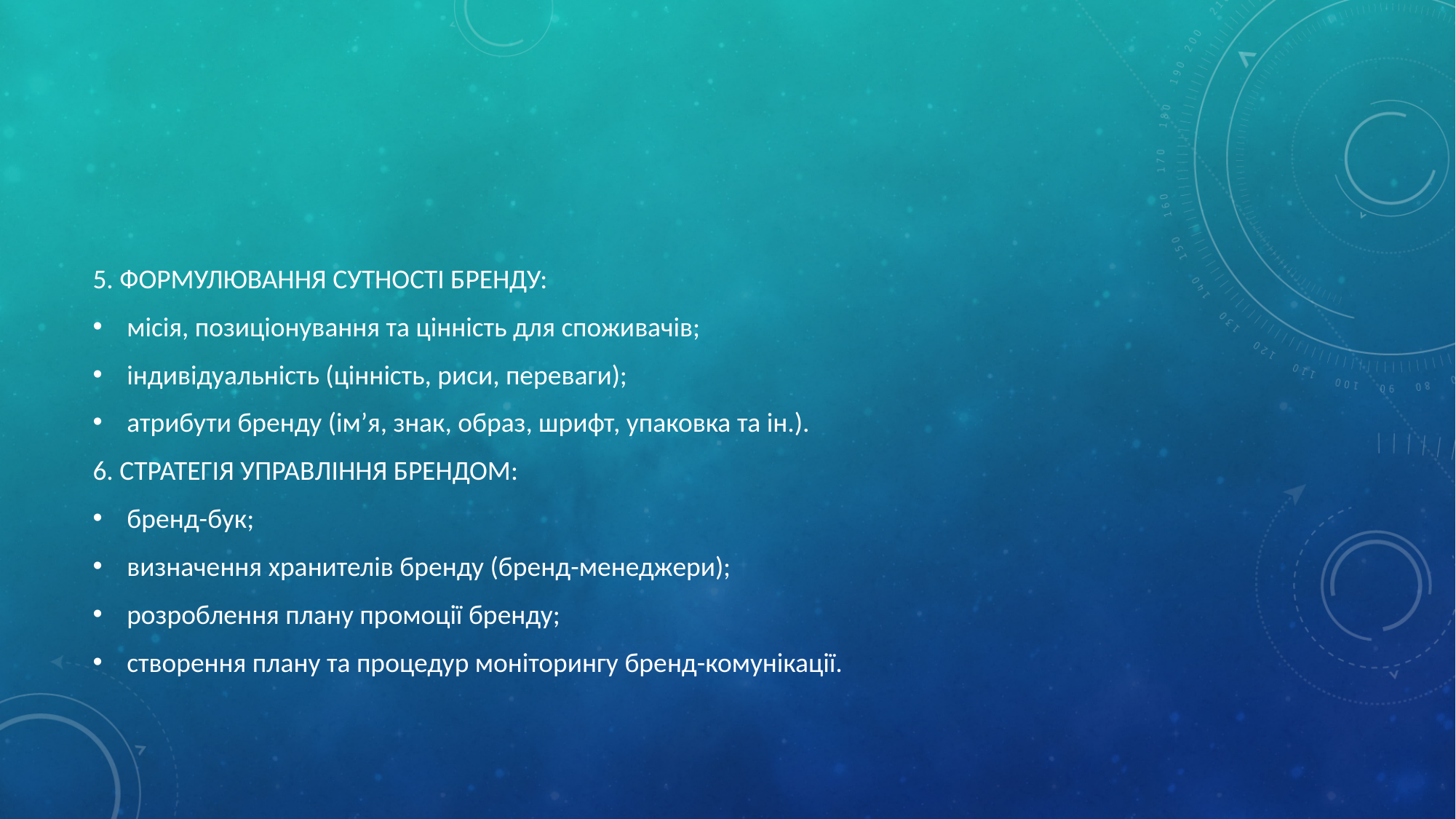

#
5. ФОРМУЛЮВАННЯ СУТНОСТІ БРЕНДУ:
місія, позиціонування та цінність для споживачів;
індивідуальність (цінність, риси, переваги);
атрибути бренду (ім’я, знак, образ, шрифт, упаковка та ін.).
6. СТРАТЕГІЯ УПРАВЛІННЯ БРЕНДОМ:
бренд-бук;
визначення хранителів бренду (бренд-менеджери);
розроблення плану промоції бренду;
створення плану та процедур моніторингу бренд-комунікації.